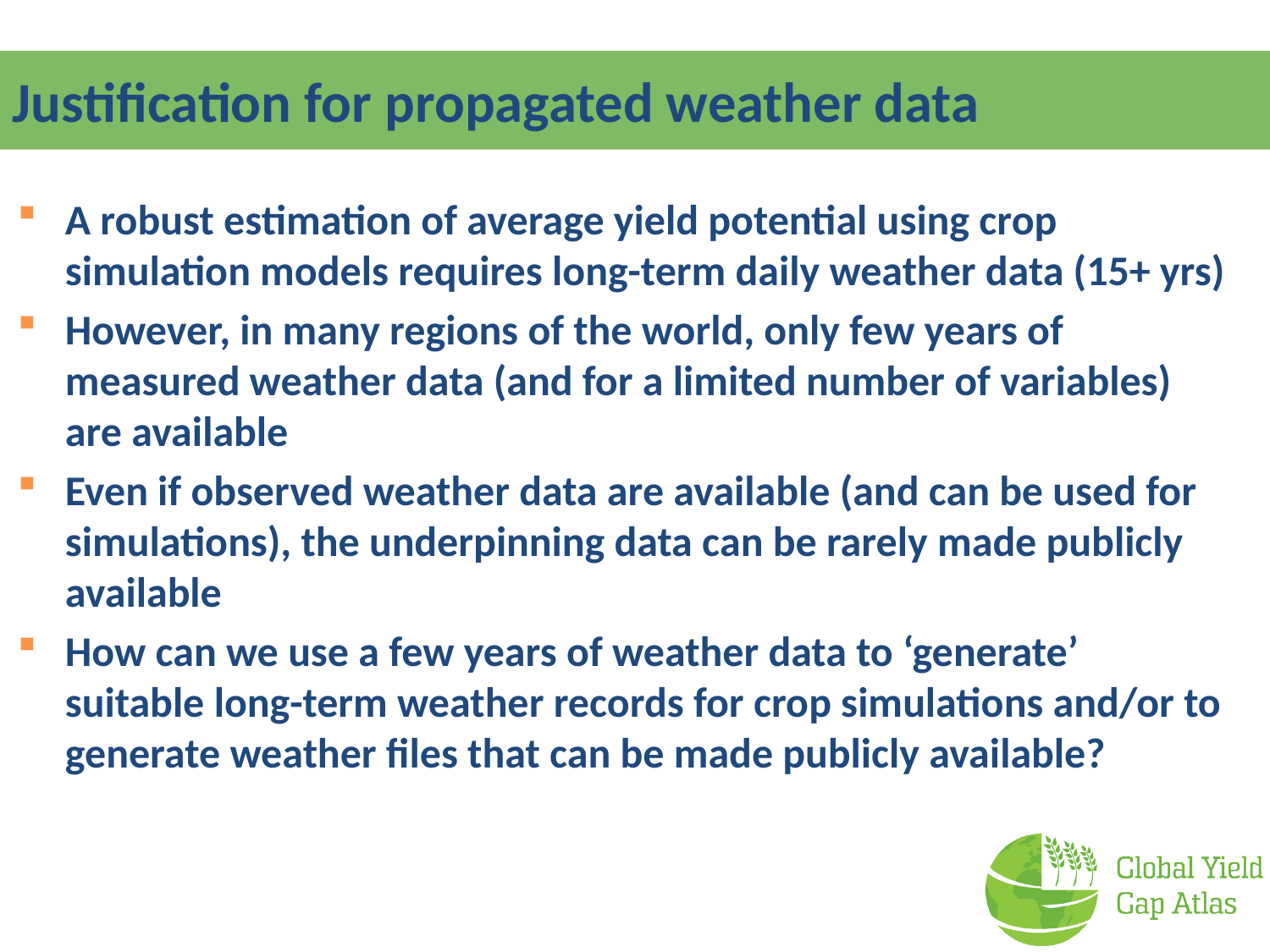

Justification for propagated weather data
A robust estimation of average yield potential using crop simulation models requires long-term daily weather data (15+ yrs)
However, in many regions of the world, only few years of measured weather data (and for a limited number of variables) are available
Even if observed weather data are available (and can be used for simulations), the underpinning data can be rarely made publicly available
How can we use a few years of weather data to ‘generate’ suitable long-term weather records for crop simulations and/or to generate weather files that can be made publicly available?